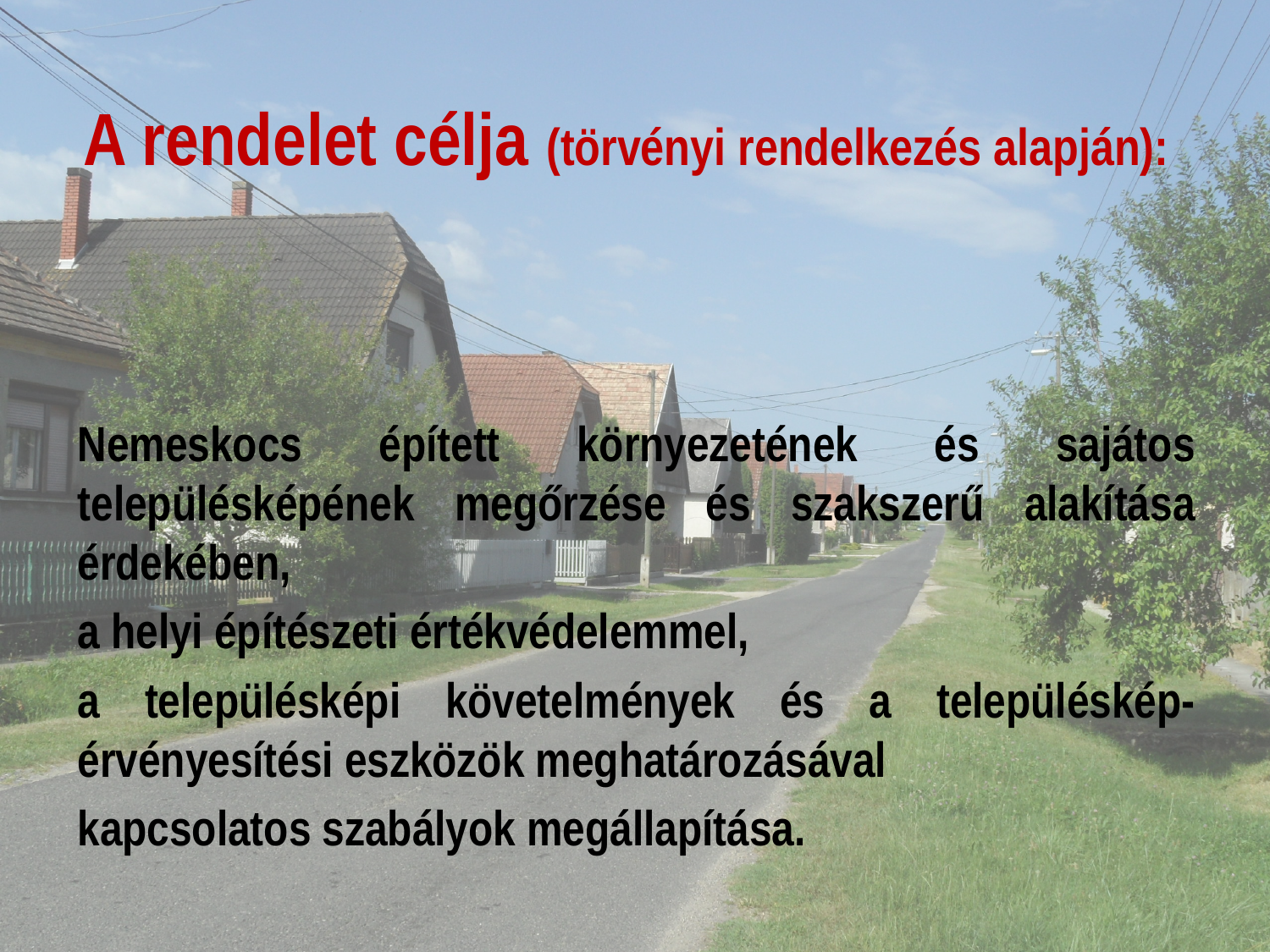

# A rendelet célja (törvényi rendelkezés alapján):
Nemeskocs épített környezetének és sajátos településképének megőrzése és szakszerű alakítása érdekében,
a helyi építészeti értékvédelemmel,
a településképi követelmények és a településkép-érvényesítési eszközök meghatározásával
kapcsolatos szabályok megállapítása.